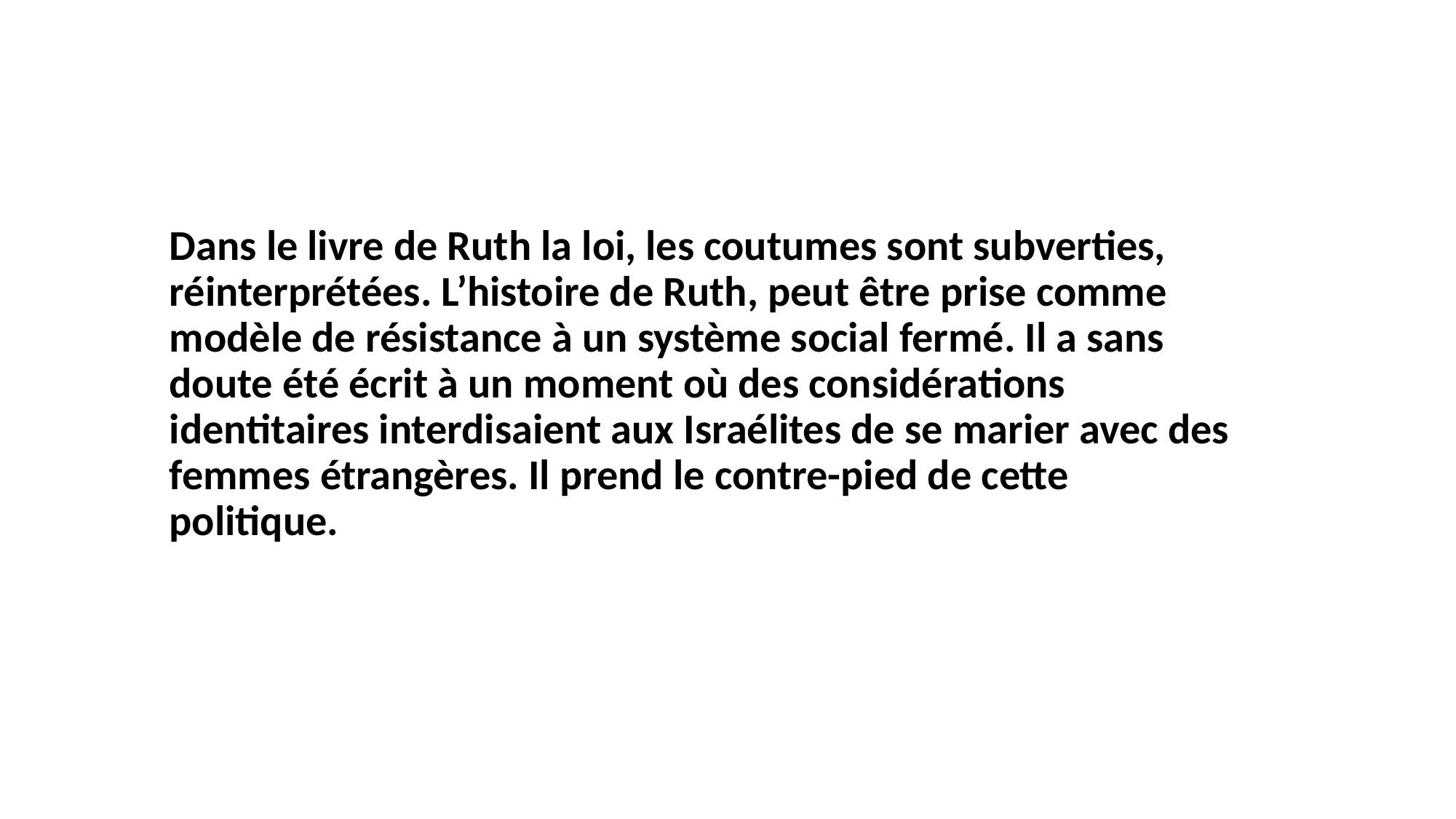

Dans le livre de Ruth la loi, les coutumes sont subverties, réinterprétées. L’histoire de Ruth, peut être prise comme modèle de résistance à un système social fermé. Il a sans doute été écrit à un moment où des considérations identitaires interdisaient aux Israélites de se marier avec des femmes étrangères. Il prend le contre-pied de cette politique.